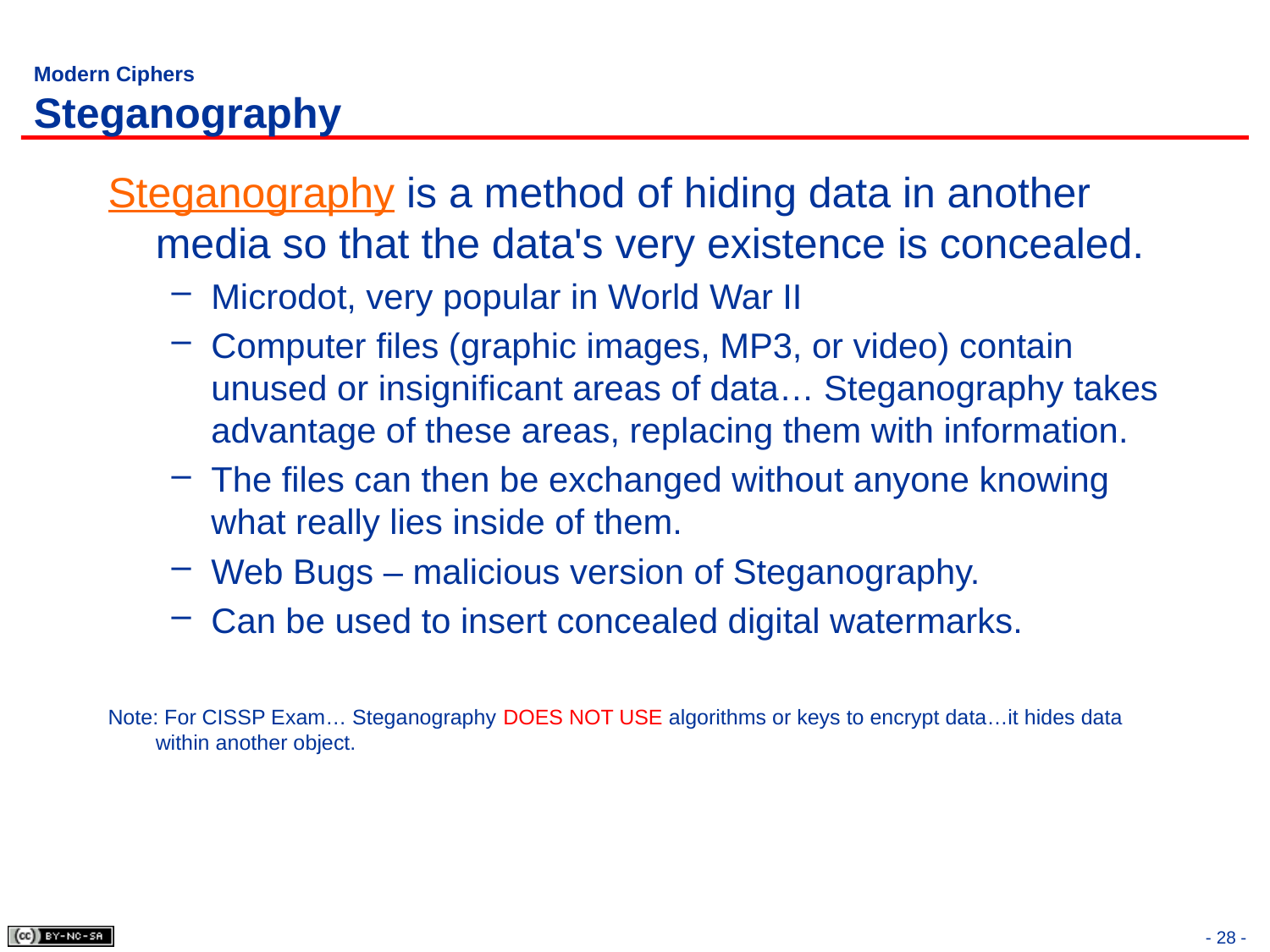

# Modern Ciphers Steganography
Steganography is a method of hiding data in another media so that the data's very existence is concealed.
Microdot, very popular in World War II
Computer files (graphic images, MP3, or video) contain unused or insignificant areas of data… Steganography takes advantage of these areas, replacing them with information.
The files can then be exchanged without anyone knowing what really lies inside of them.
Web Bugs – malicious version of Steganography.
Can be used to insert concealed digital watermarks.

Note: For CISSP Exam… Steganography DOES NOT USE algorithms or keys to encrypt data…it hides data within another object.
- 28 -